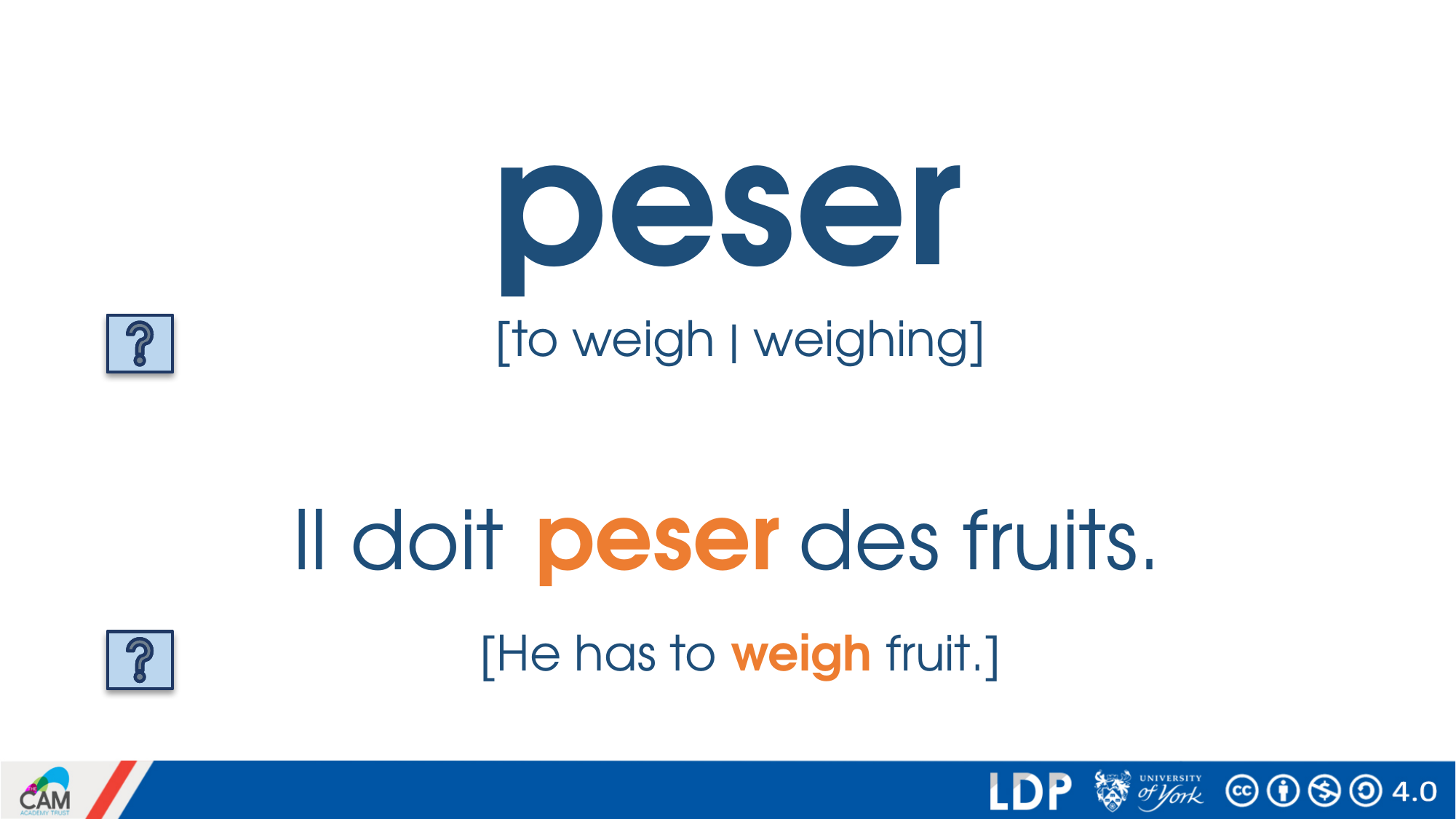

# peser
[to weigh | weighing]

peser
Il doit             des fruits.
[He has to weigh fruit.]